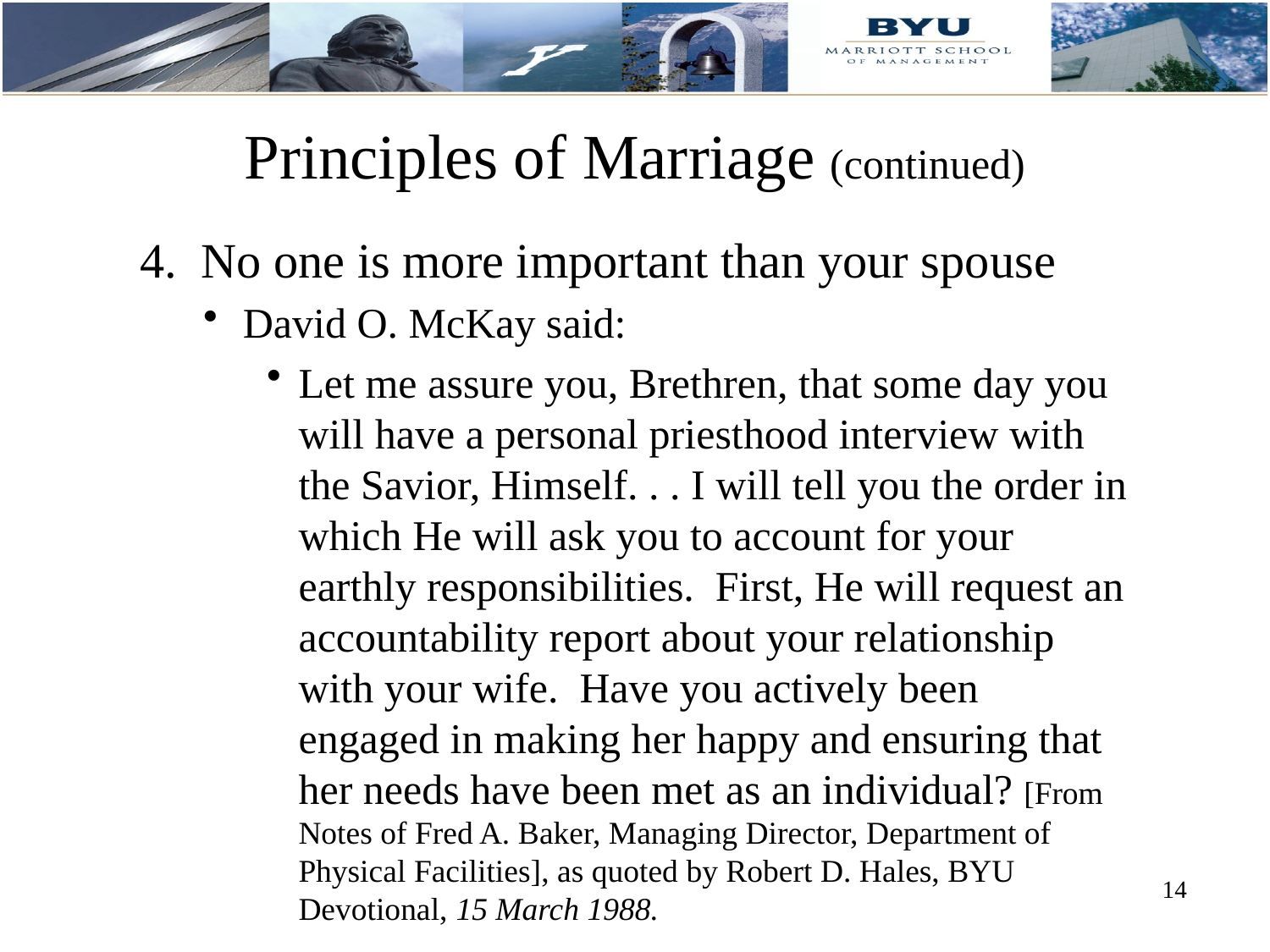

# Principles of Marriage (continued)
4.  No one is more important than your spouse
David O. McKay said:
Let me assure you, Brethren, that some day you will have a personal priesthood interview with the Savior, Himself. . . I will tell you the order in which He will ask you to account for your earthly responsibilities.  First, He will request an accountability report about your relationship with your wife.  Have you actively been engaged in making her happy and ensuring that her needs have been met as an individual? [From Notes of Fred A. Baker, Managing Director, Department of Physical Facilities], as quoted by Robert D. Hales, BYU Devotional, 15 March 1988.